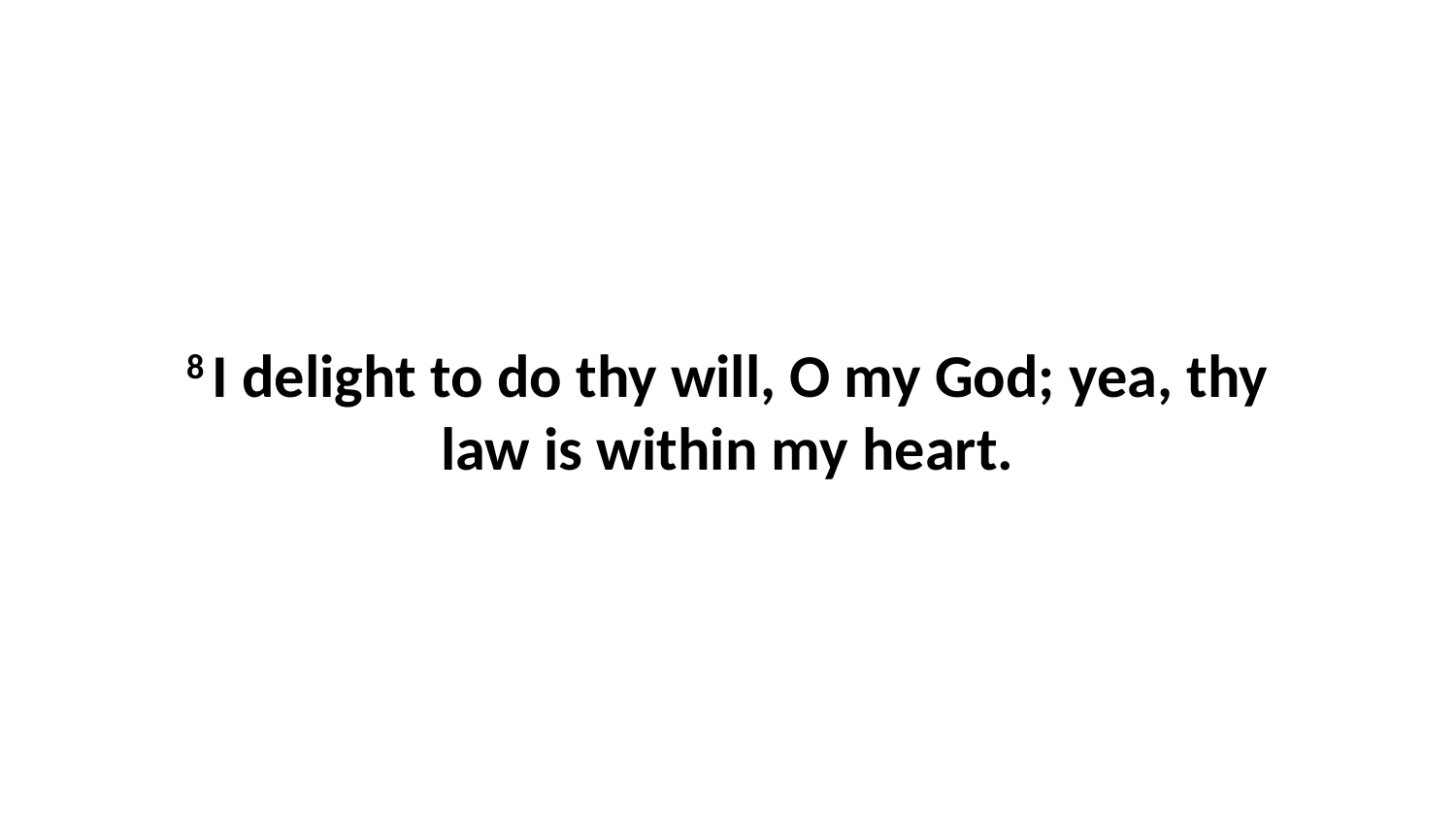

8 I delight to do thy will, O my God; yea, thy law is within my heart.